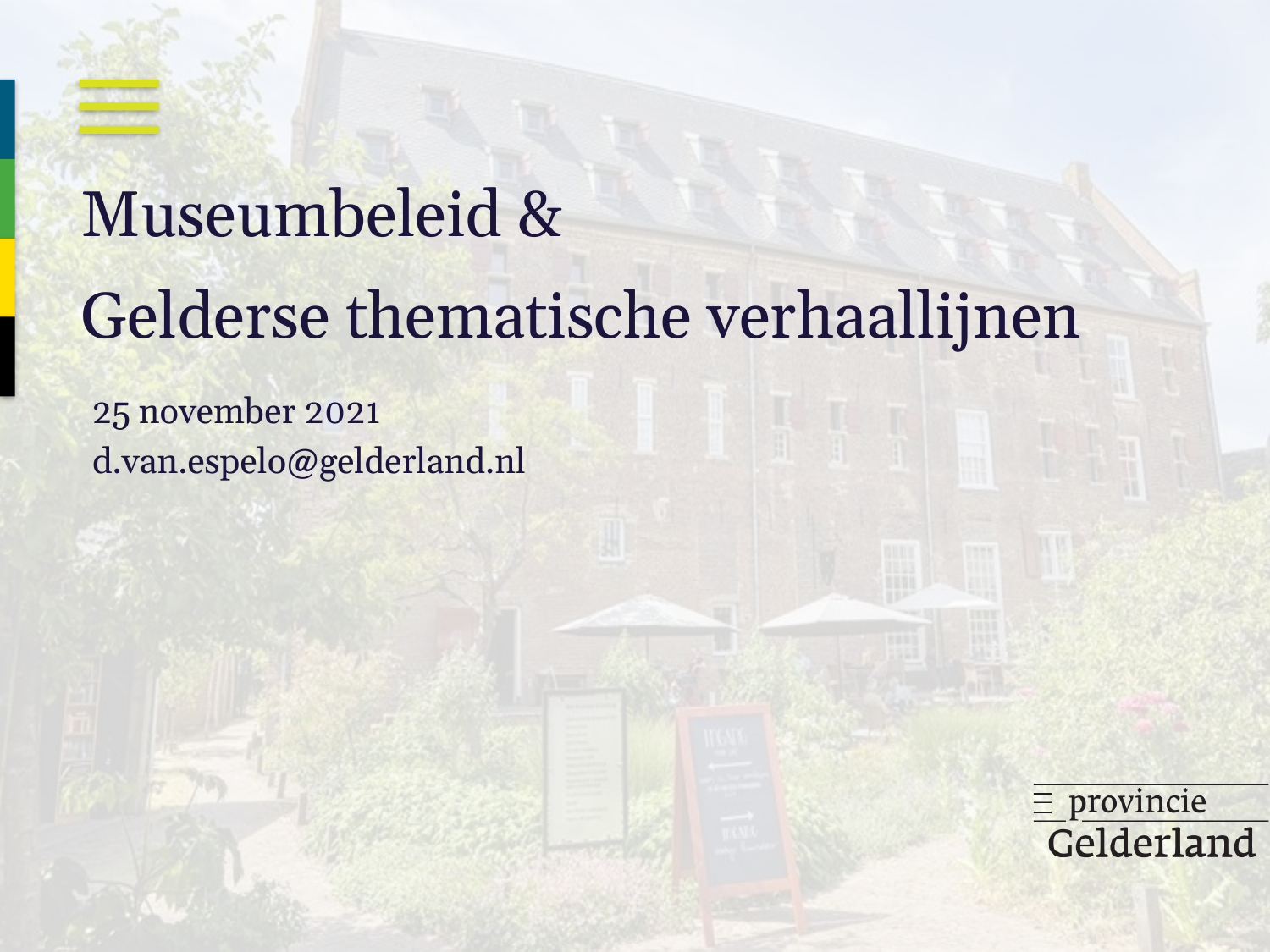

# Museumbeleid & Gelderse thematische verhaallijnen
25 november 2021
d.van.espelo@gelderland.nl